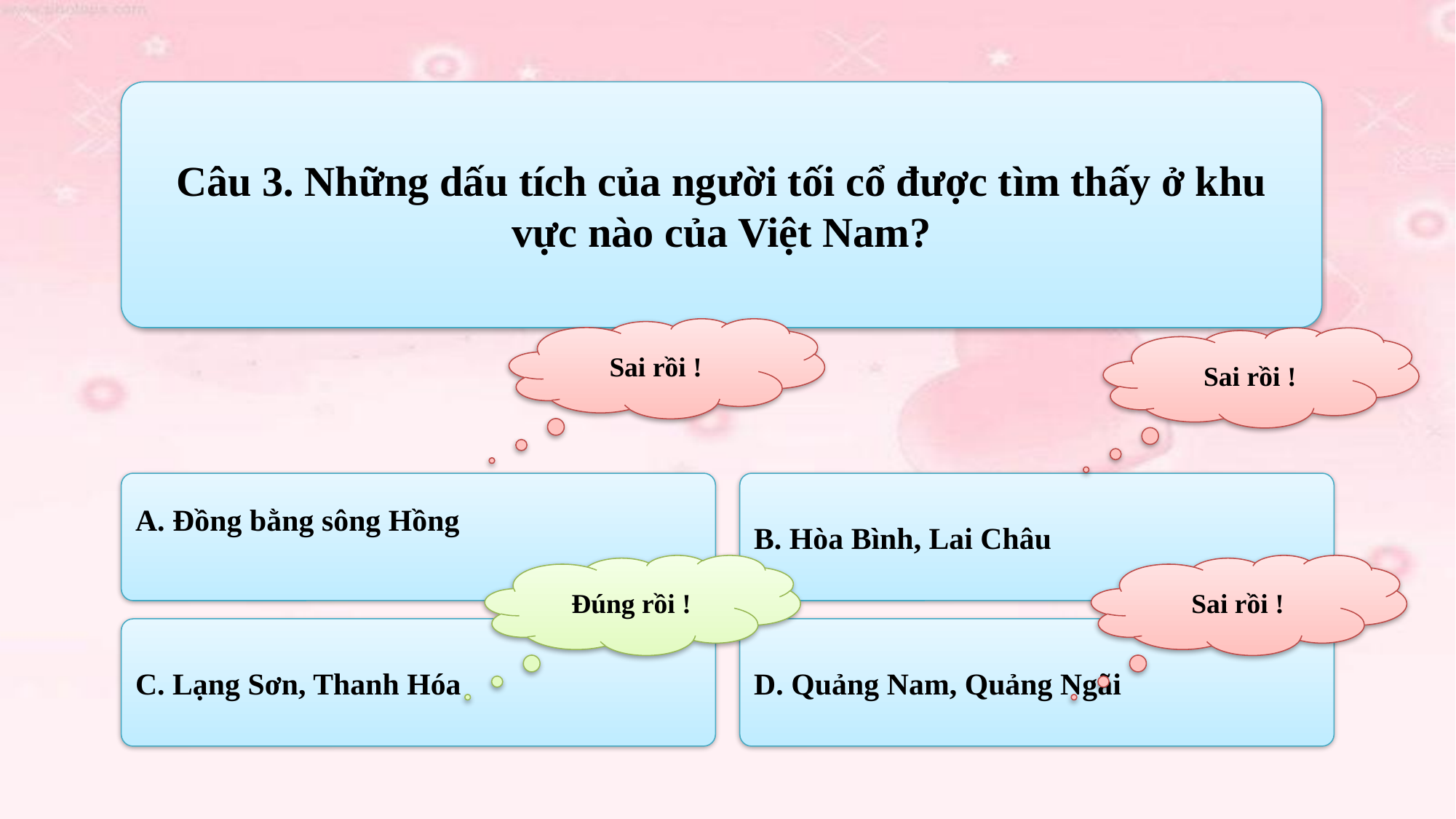

Câu 3. Những dấu tích của người tối cổ được tìm thấy ở khu vực nào của Việt Nam?

Sai rồi !
Sai rồi !
A. Đồng bằng sông Hồng

B. Hòa Bình, Lai Châu
Đúng rồi !
Sai rồi !
C. Lạng Sơn, Thanh Hóa
D. Quảng Nam, Quảng Ngãi